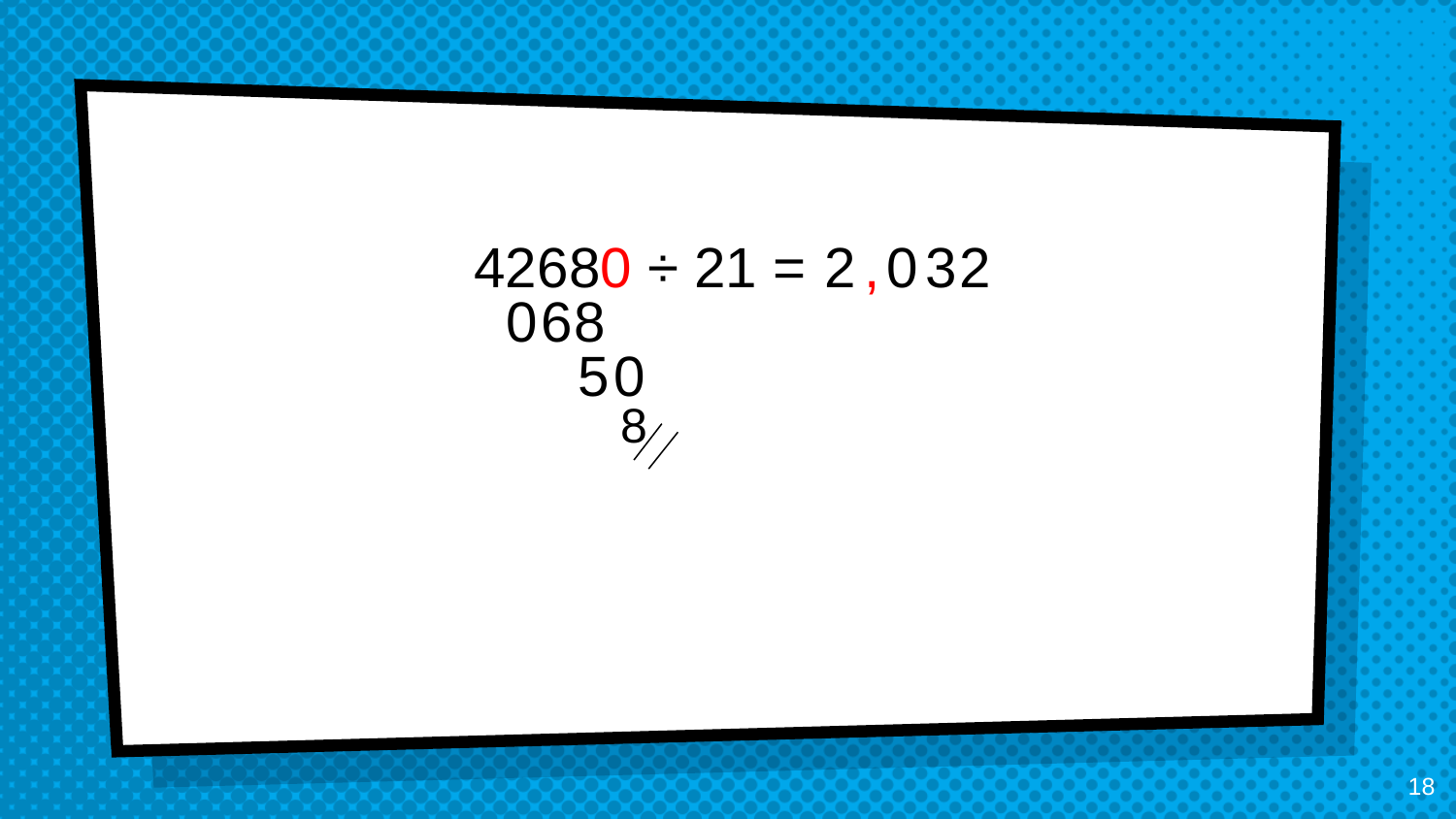

42680 ÷ 21 =
2
,
0
3
2
0
6
8
5
0
8
18